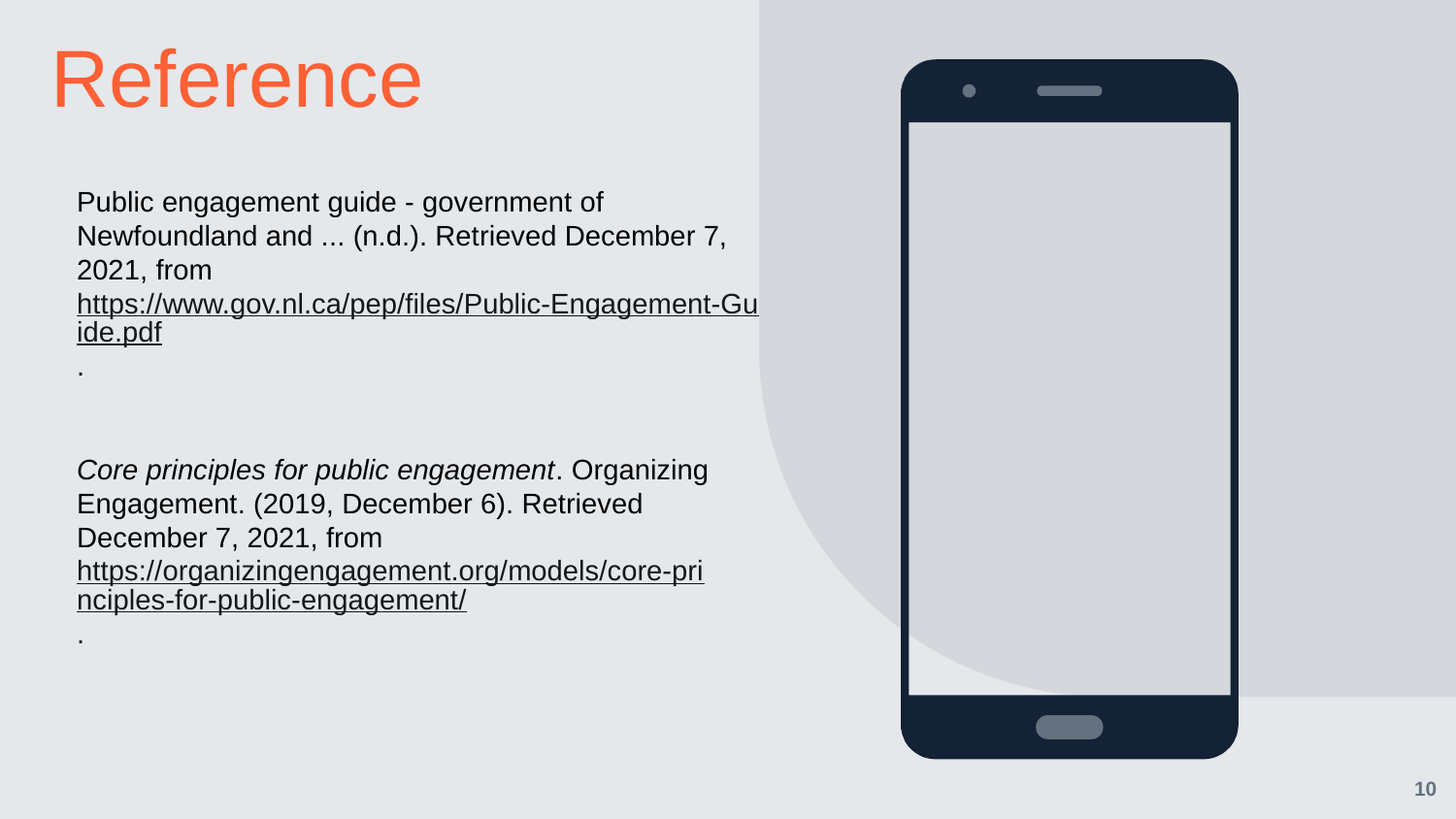

# Reference

Public engagement guide - government of Newfoundland and ... (n.d.). Retrieved December 7, 2021, from https://www.gov.nl.ca/pep/files/Public-Engagement-Guide.pdf.

Core principles for public engagement. Organizing Engagement. (2019, December 6). Retrieved December 7, 2021, from https://organizingengagement.org/models/core-principles-for-public-engagement/.

10